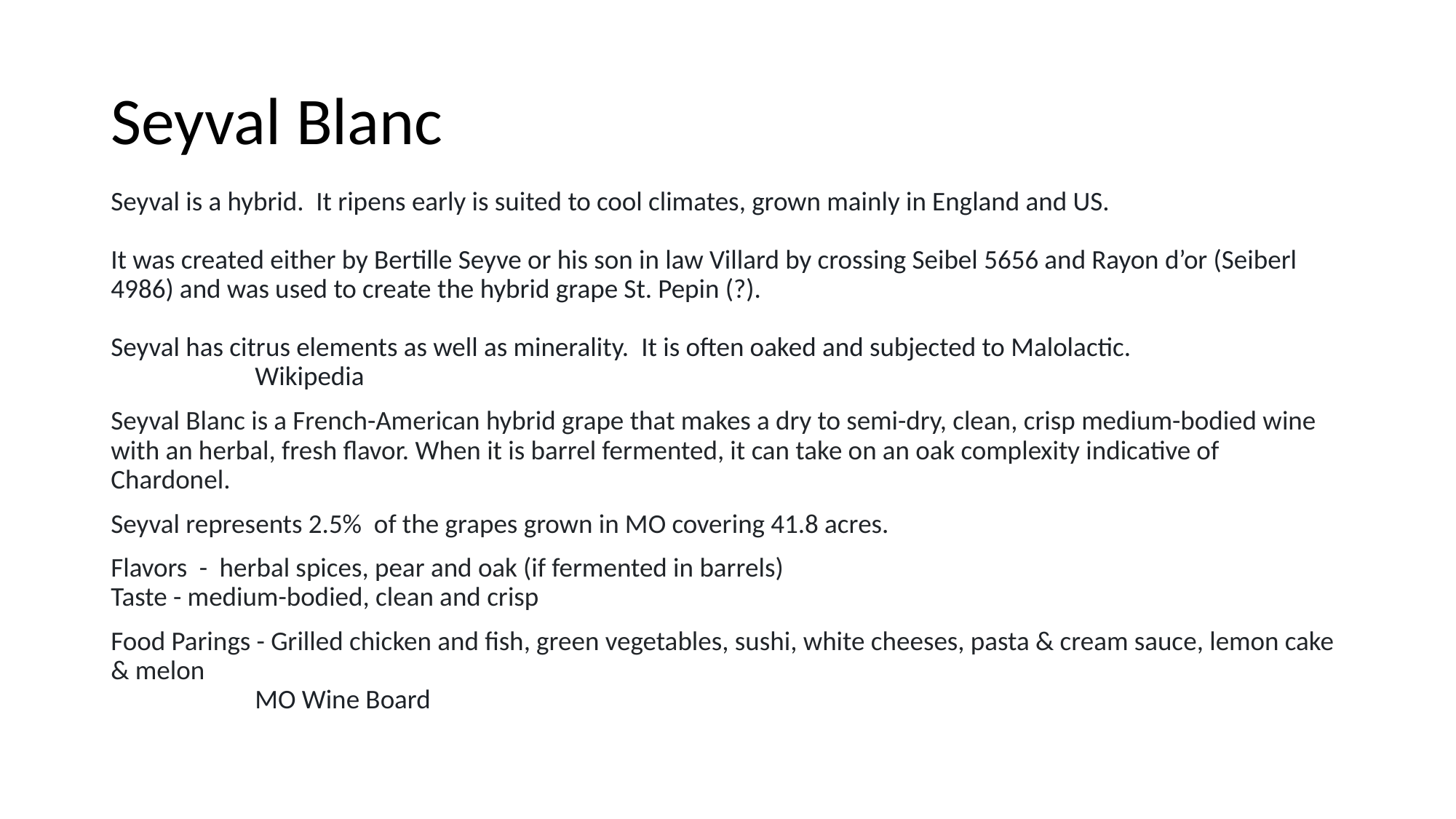

# Seyval Blanc
Seyval is a hybrid.  It ripens early is suited to cool climates, grown mainly in England and US.

It was created either by Bertille Seyve or his son in law Villard by crossing Seibel 5656 and Rayon d’or (Seiberl 4986) and was used to create the hybrid grape St. Pepin (?).

Seyval has citrus elements as well as minerality.  It is often oaked and subjected to Malolactic.
                        Wikipedia
Seyval Blanc is a French-American hybrid grape that makes a dry to semi-dry, clean, crisp medium-bodied wine with an herbal, fresh flavor. When it is barrel fermented, it can take on an oak complexity indicative of Chardonel.
Seyval represents 2.5%  of the grapes grown in MO covering 41.8 acres.
Flavors  -  herbal spices, pear and oak (if fermented in barrels)
Taste - medium-bodied, clean and crisp
Food Parings - Grilled chicken and fish, green vegetables, sushi, white cheeses, pasta & cream sauce, lemon cake & melon
                        MO Wine Board